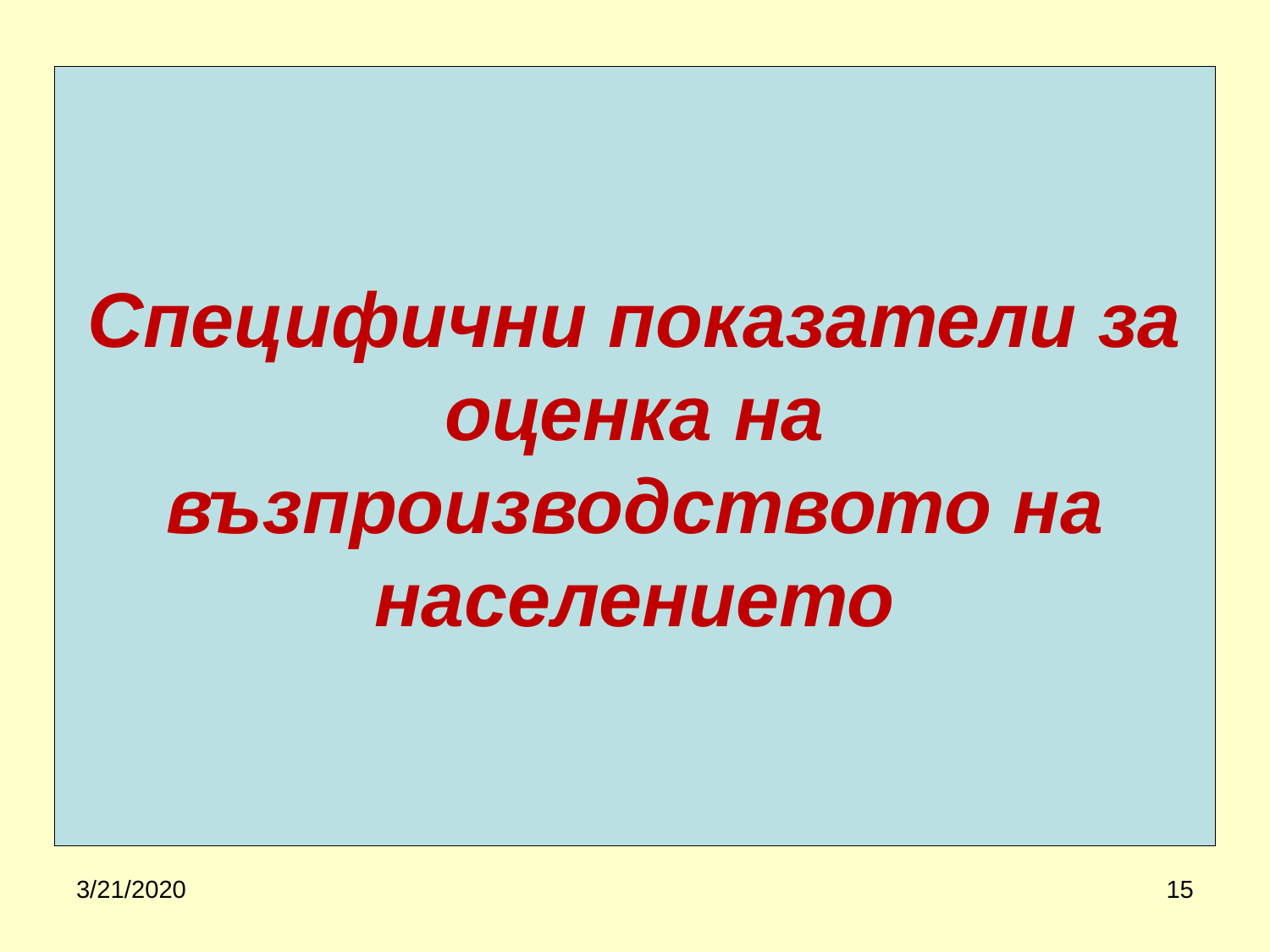

# Специфични показатели за оценка на възпроизводството на населението
3/21/2020
15